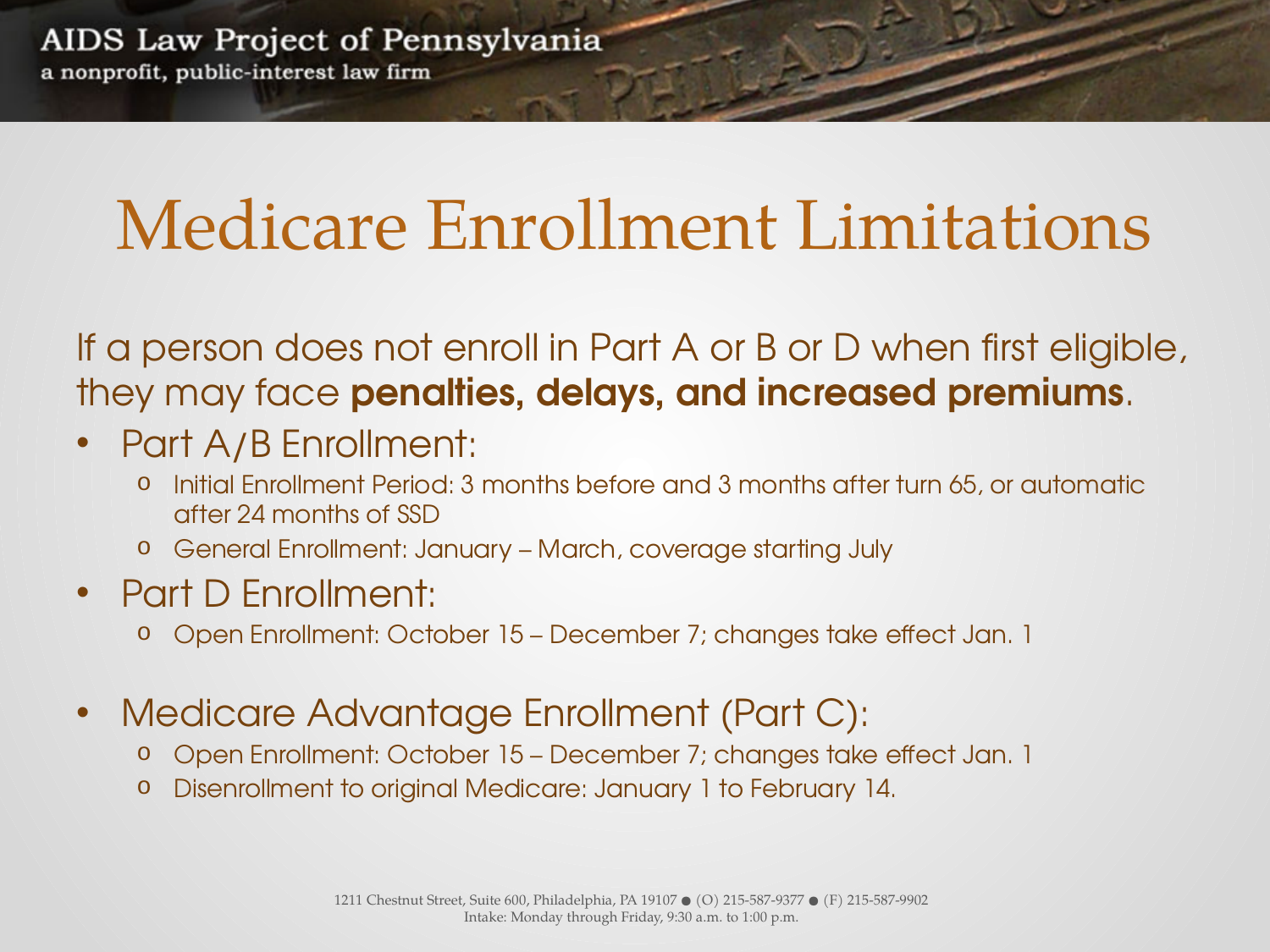

# Medicare Enrollment Limitations
If a person does not enroll in Part A or B or D when first eligible, they may face penalties, delays, and increased premiums.
Part A/B Enrollment:
Initial Enrollment Period: 3 months before and 3 months after turn 65, or automatic after 24 months of SSD
General Enrollment: January – March, coverage starting July
Part D Enrollment:
Open Enrollment: October 15 – December 7; changes take effect Jan. 1

Medicare Advantage Enrollment (Part C):
Open Enrollment: October 15 – December 7; changes take effect Jan. 1
Disenrollment to original Medicare: January 1 to February 14.

1211 Chestnut Street, Suite 600, Philadelphia, PA 19107 ● (O) 215-587-9377 ● (F) 215-587-9902
Intake: Monday through Friday, 9:30 a.m. to 1:00 p.m.